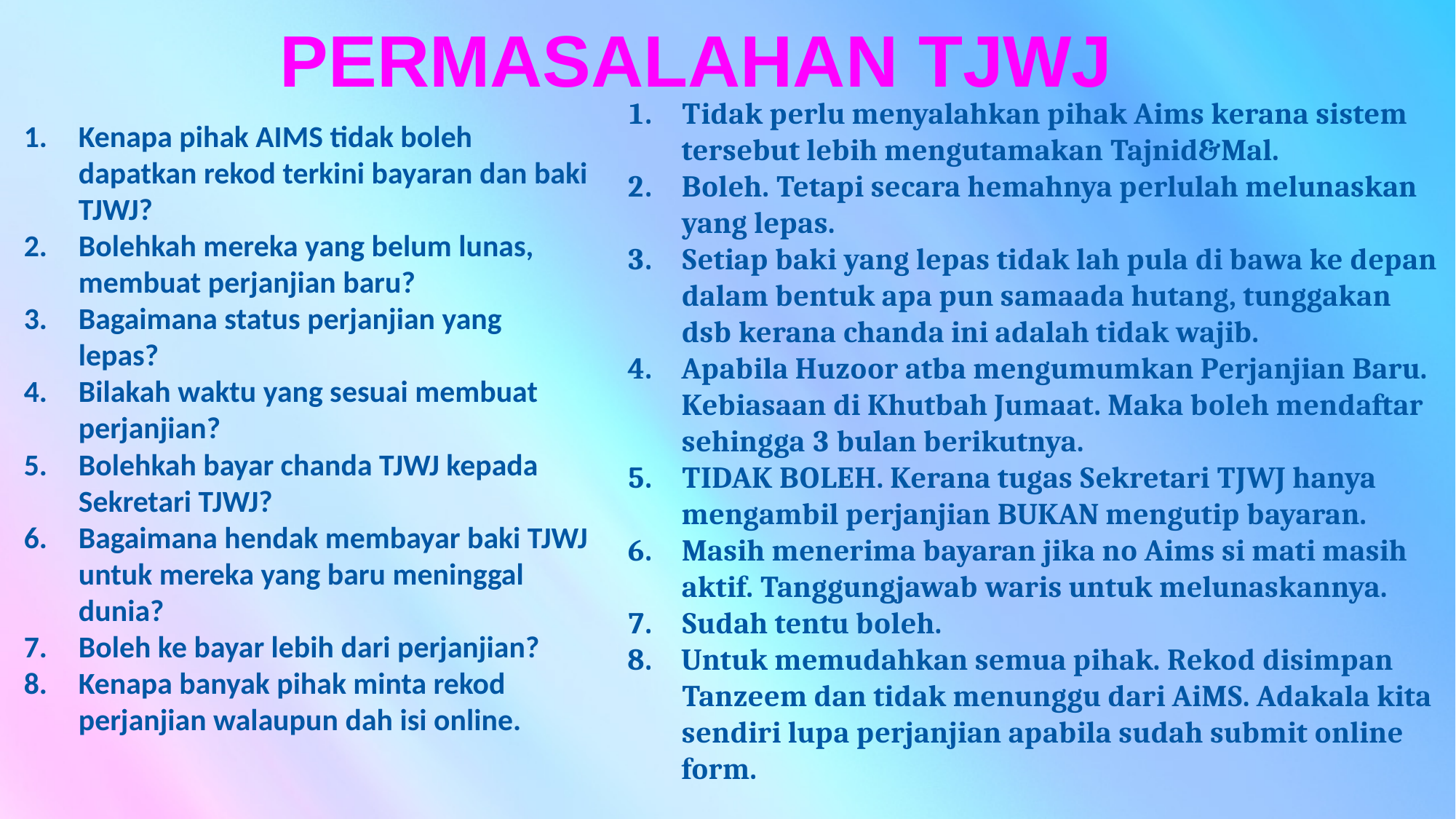

# PERMASALAHAN TJWJ
Tidak perlu menyalahkan pihak Aims kerana sistem tersebut lebih mengutamakan Tajnid&Mal.
Boleh. Tetapi secara hemahnya perlulah melunaskan yang lepas.
Setiap baki yang lepas tidak lah pula di bawa ke depan dalam bentuk apa pun samaada hutang, tunggakan dsb kerana chanda ini adalah tidak wajib.
Apabila Huzoor atba mengumumkan Perjanjian Baru. Kebiasaan di Khutbah Jumaat. Maka boleh mendaftar sehingga 3 bulan berikutnya.
TIDAK BOLEH. Kerana tugas Sekretari TJWJ hanya mengambil perjanjian BUKAN mengutip bayaran.
Masih menerima bayaran jika no Aims si mati masih aktif. Tanggungjawab waris untuk melunaskannya.
Sudah tentu boleh.
Untuk memudahkan semua pihak. Rekod disimpan Tanzeem dan tidak menunggu dari AiMS. Adakala kita sendiri lupa perjanjian apabila sudah submit online form.

Kenapa pihak AIMS tidak boleh dapatkan rekod terkini bayaran dan baki TJWJ?
Bolehkah mereka yang belum lunas, membuat perjanjian baru?
Bagaimana status perjanjian yang lepas?
Bilakah waktu yang sesuai membuat perjanjian?
Bolehkah bayar chanda TJWJ kepada Sekretari TJWJ?
Bagaimana hendak membayar baki TJWJ untuk mereka yang baru meninggal dunia?
Boleh ke bayar lebih dari perjanjian?
Kenapa banyak pihak minta rekod perjanjian walaupun dah isi online.